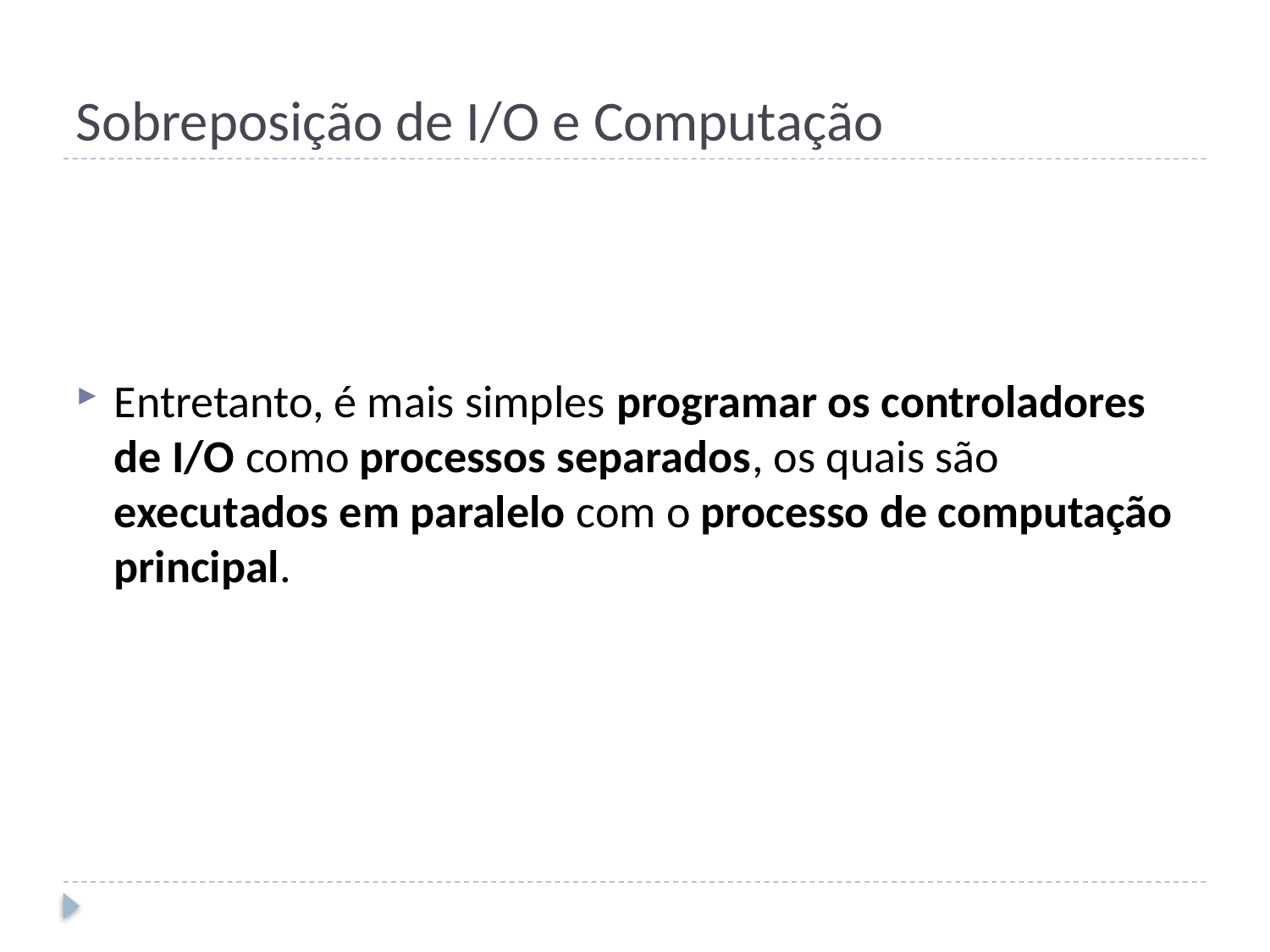

# Sobreposição de I/O e Computação

Entretanto, é mais simples programar os controladores de I/O como processos separados, os quais são executados em paralelo com o processo de computação principal.